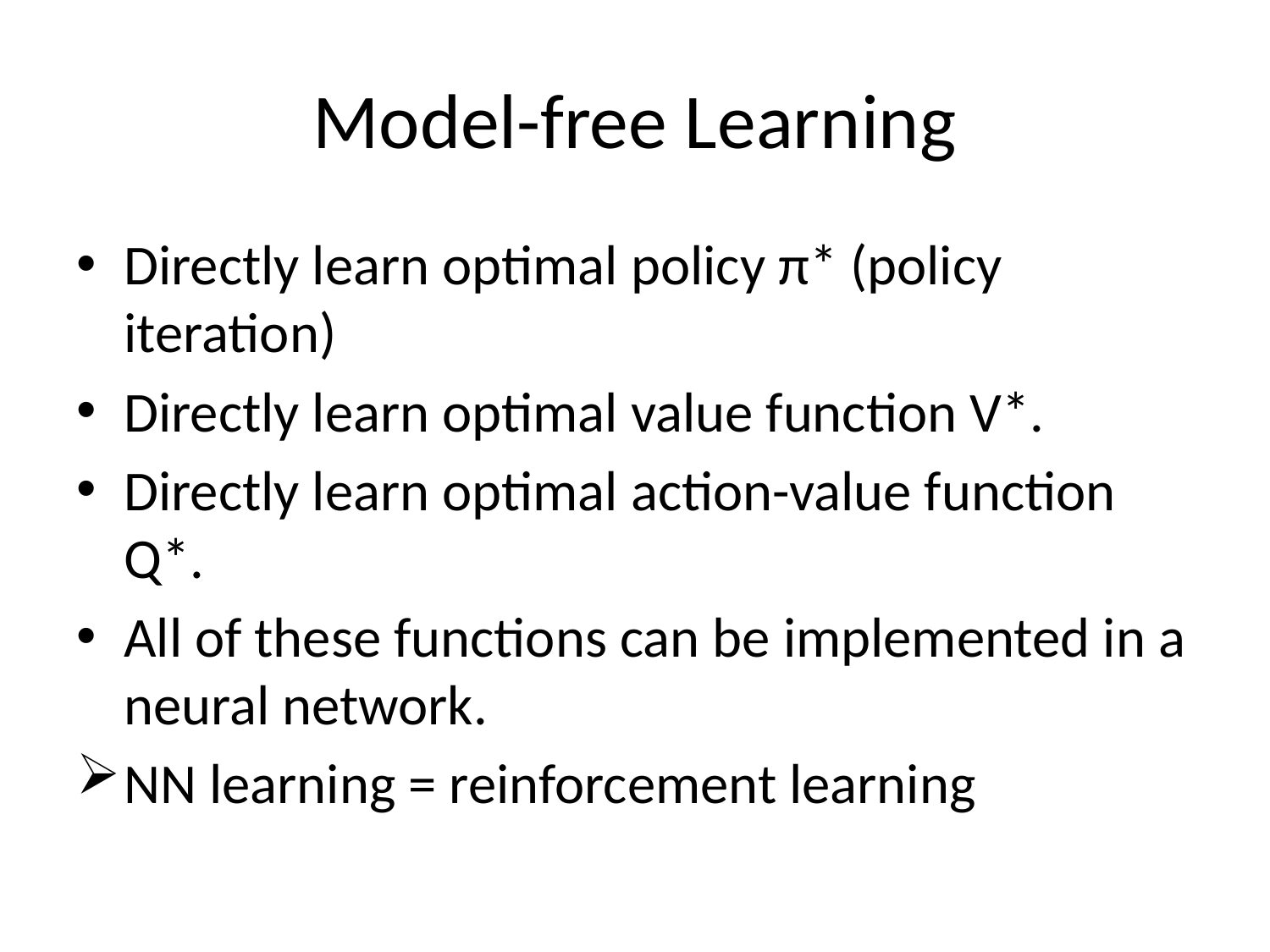

# Model-free Learning
Directly learn optimal policy π* (policy iteration)
Directly learn optimal value function V*.
Directly learn optimal action-value function Q*.
All of these functions can be implemented in a neural network.
NN learning = reinforcement learning